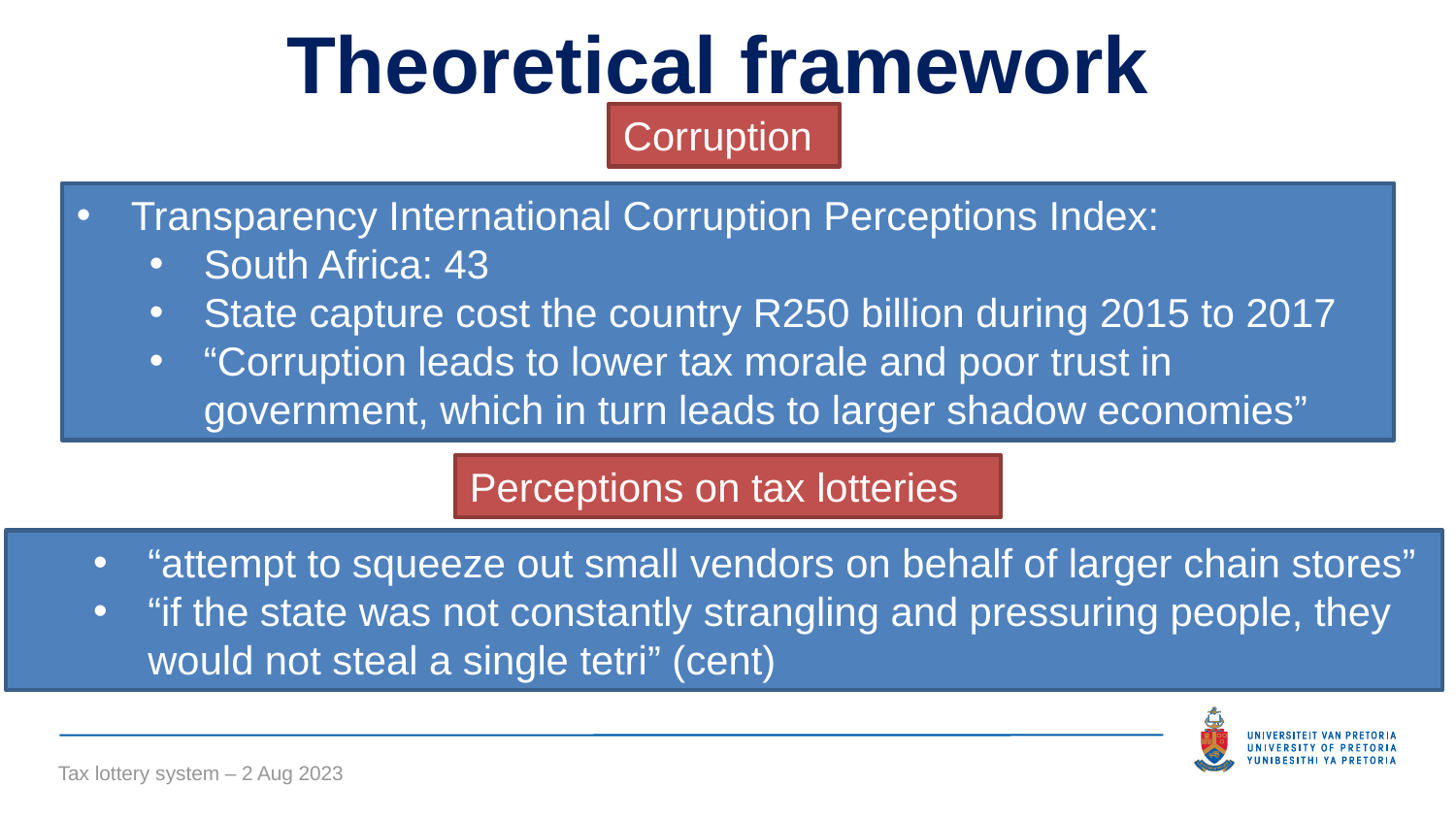

Theoretical framework
Corruption
Transparency International Corruption Perceptions Index:
South Africa: 43
State capture cost the country R250 billion during 2015 to 2017
“Corruption leads to lower tax morale and poor trust in government, which in turn leads to larger shadow economies”
Perceptions on tax lotteries
“attempt to squeeze out small vendors on behalf of larger chain stores”
“if the state was not constantly strangling and pressuring people, they would not steal a single tetri” (cent)
Tax lottery system – 2 Aug 2023